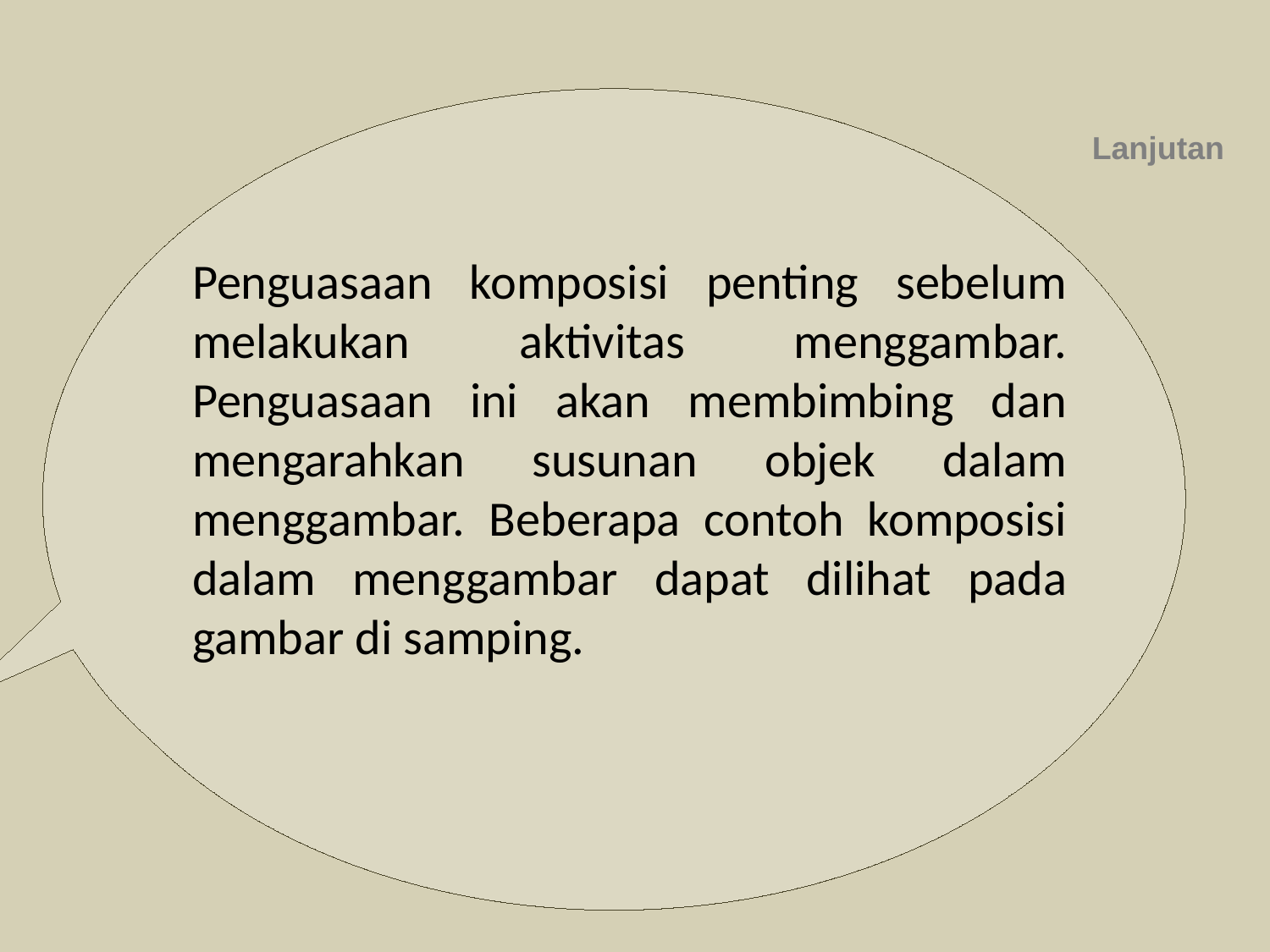

.
Lanjutan

Penguasaan komposisi penting sebelum melakukan aktivitas menggambar. Penguasaan ini akan membimbing dan mengarahkan susunan objek dalam menggambar. Beberapa contoh komposisi dalam menggambar dapat dilihat pada gambar di samping.